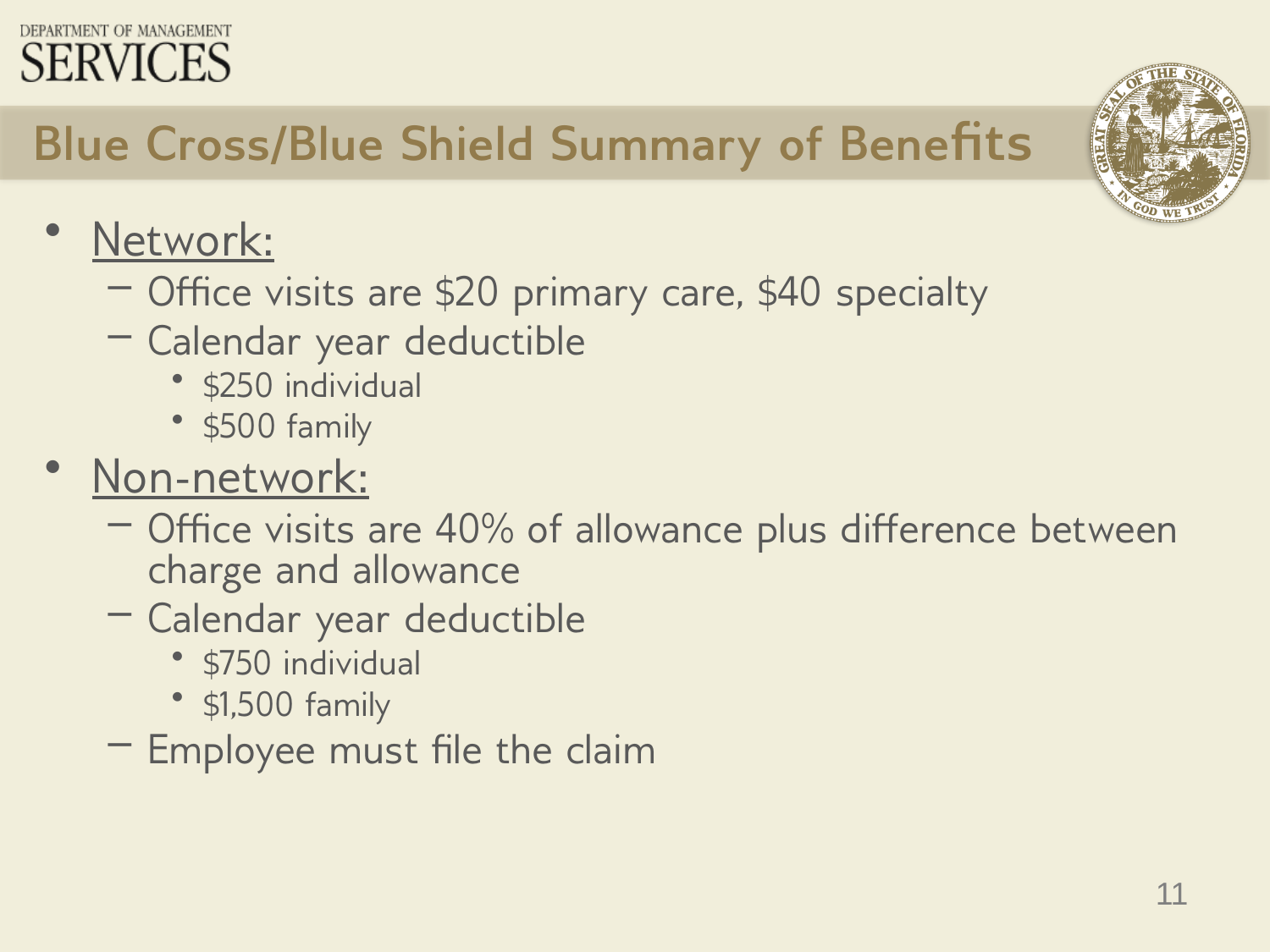

# Blue Cross/Blue Shield Summary of Benefits
Network:
Office visits are $20 primary care, $40 specialty
Calendar year deductible
$250 individual
$500 family
Non-network:
Office visits are 40% of allowance plus difference between charge and allowance
Calendar year deductible
$750 individual
$1,500 family
Employee must file the claim